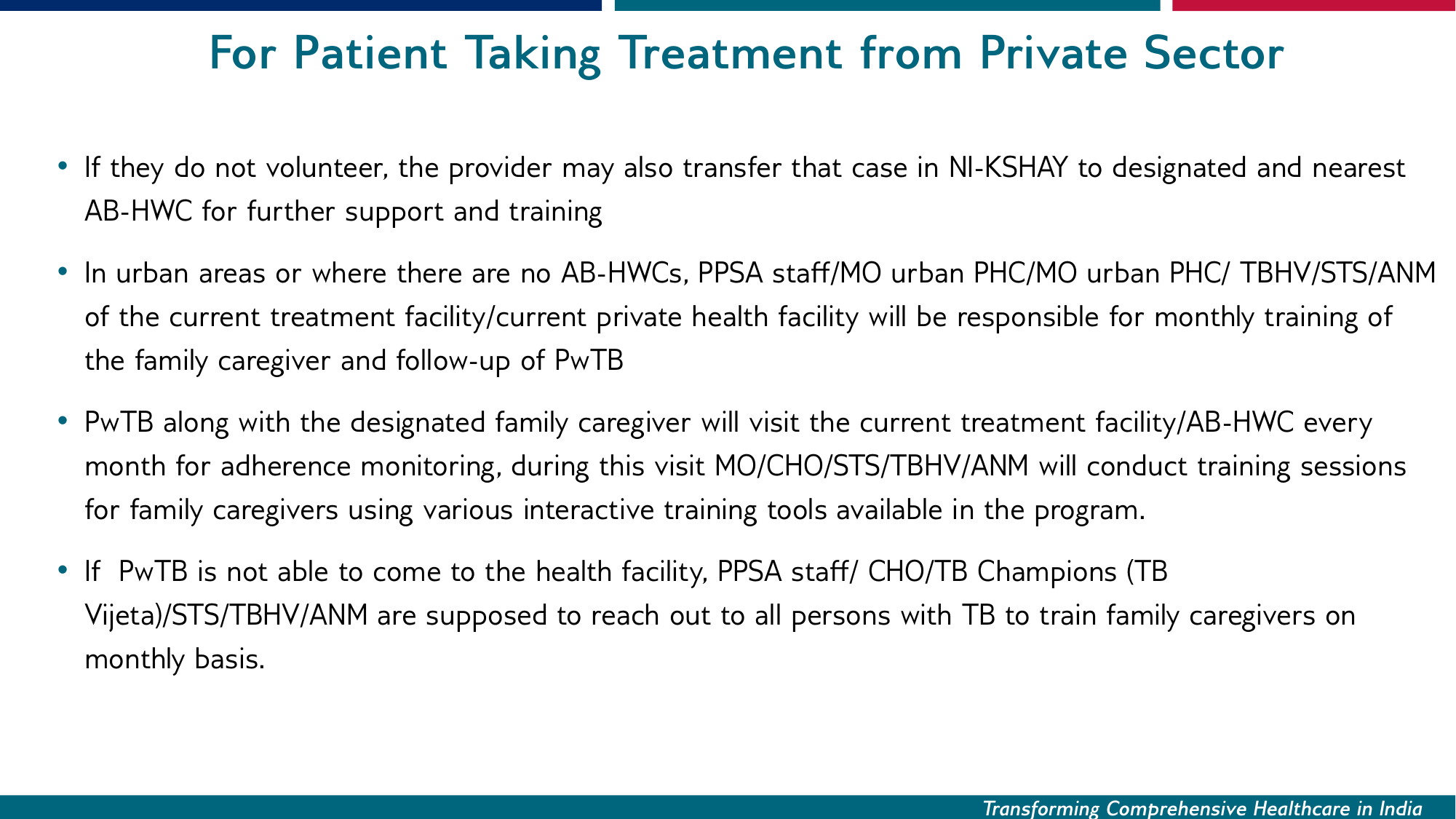

For Patient Taking Treatment from Private Sector
If they do not volunteer, the provider may also transfer that case in NI-KSHAY to designated and nearest AB-HWC for further support and training
In urban areas or where there are no AB-HWCs, PPSA staff/MO urban PHC/MO urban PHC/ TBHV/STS/ANM of the current treatment facility/current private health facility will be responsible for monthly training of the family caregiver and follow-up of PwTB
PwTB along with the designated family caregiver will visit the current treatment facility/AB-HWC every month for adherence monitoring, during this visit MO/CHO/STS/TBHV/ANM will conduct training sessions for family caregivers using various interactive training tools available in the program.
If  PwTB is not able to come to the health facility, PPSA staff/ CHO/TB Champions (TB Vijeta)/STS/TBHV/ANM are supposed to reach out to all persons with TB to train family caregivers on monthly basis.